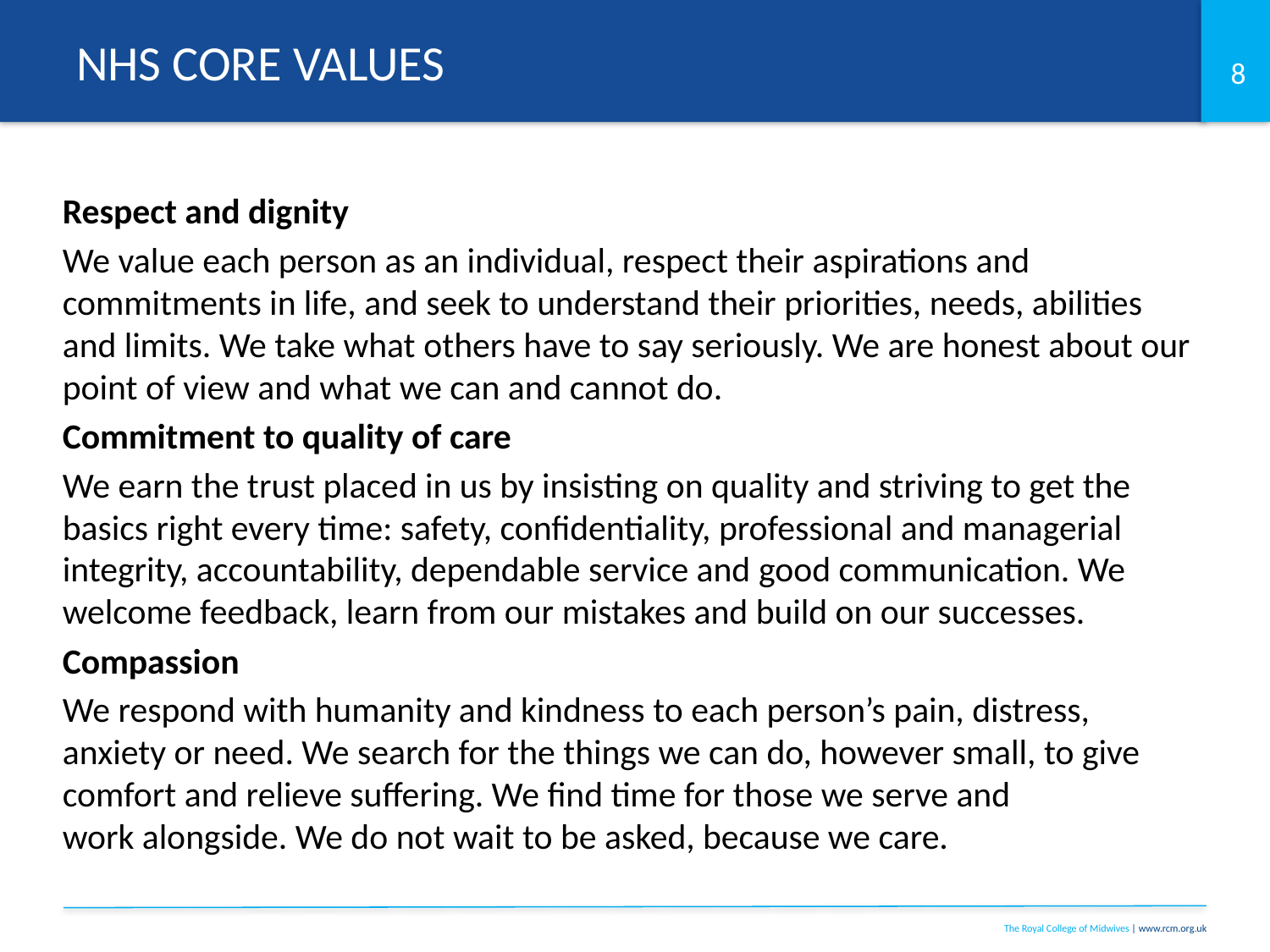

# NHS CORE VALUES

Respect and dignity
We value each person as an individual, respect their aspirations and commitments in life, and seek to understand their priorities, needs, abilities and limits. We take what others have to say seriously. We are honest about our point of view and what we can and cannot do.
Commitment to quality of care
We earn the trust placed in us by insisting on quality and striving to get the basics right every time: safety, confidentiality, professional and managerial integrity, accountability, dependable service and good communication. We welcome feedback, learn from our mistakes and build on our successes.
Compassion
We respond with humanity and kindness to each person’s pain, distress, anxiety or need. We search for the things we can do, however small, to give comfort and relieve suffering. We find time for those we serve and work alongside. We do not wait to be asked, because we care.